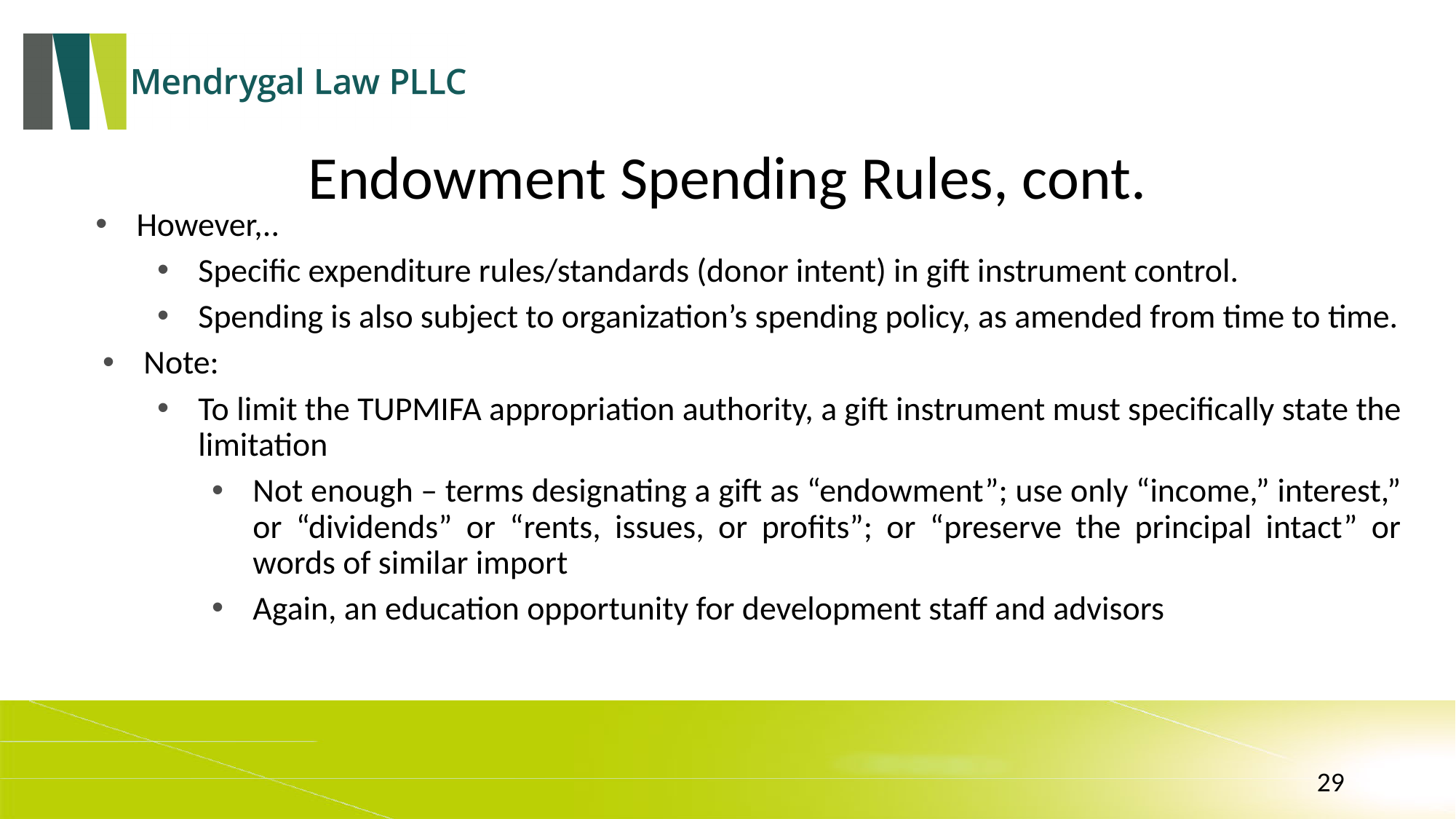

# Endowment Spending Rules, cont.
However,..
Specific expenditure rules/standards (donor intent) in gift instrument control.
Spending is also subject to organization’s spending policy, as amended from time to time.
Note:
To limit the TUPMIFA appropriation authority, a gift instrument must specifically state the limitation
Not enough – terms designating a gift as “endowment”; use only “income,” interest,” or “dividends” or “rents, issues, or profits”; or “preserve the principal intact” or words of similar import
Again, an education opportunity for development staff and advisors
29